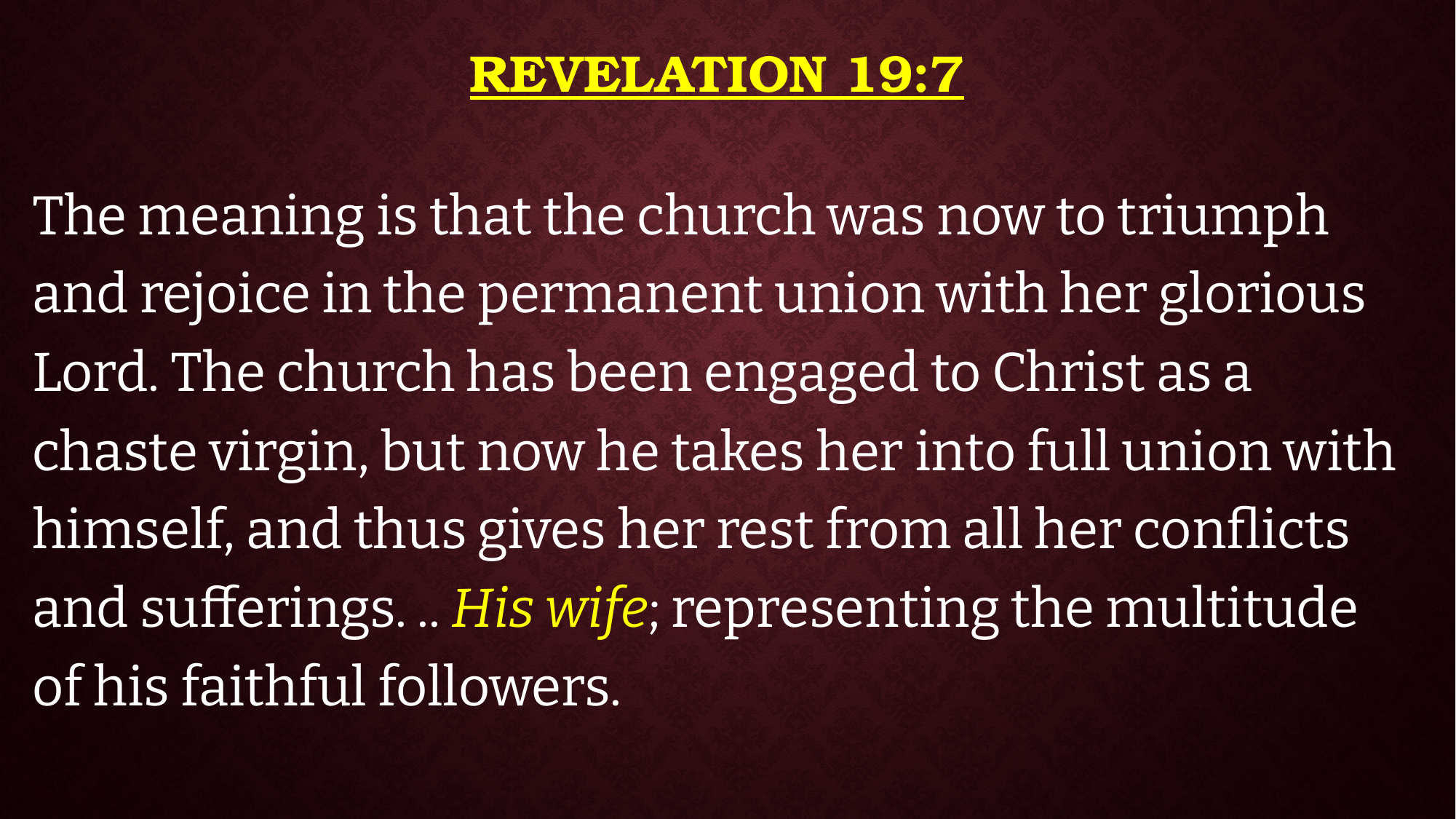

# Revelation 19:7
The meaning is that the church was now to triumph and rejoice in the permanent union with her glorious Lord. The church has been engaged to Christ as a chaste virgin, but now he takes her into full union with himself, and thus gives her rest from all her conflicts and sufferings. .. His wife; representing the multitude of his faithful followers.